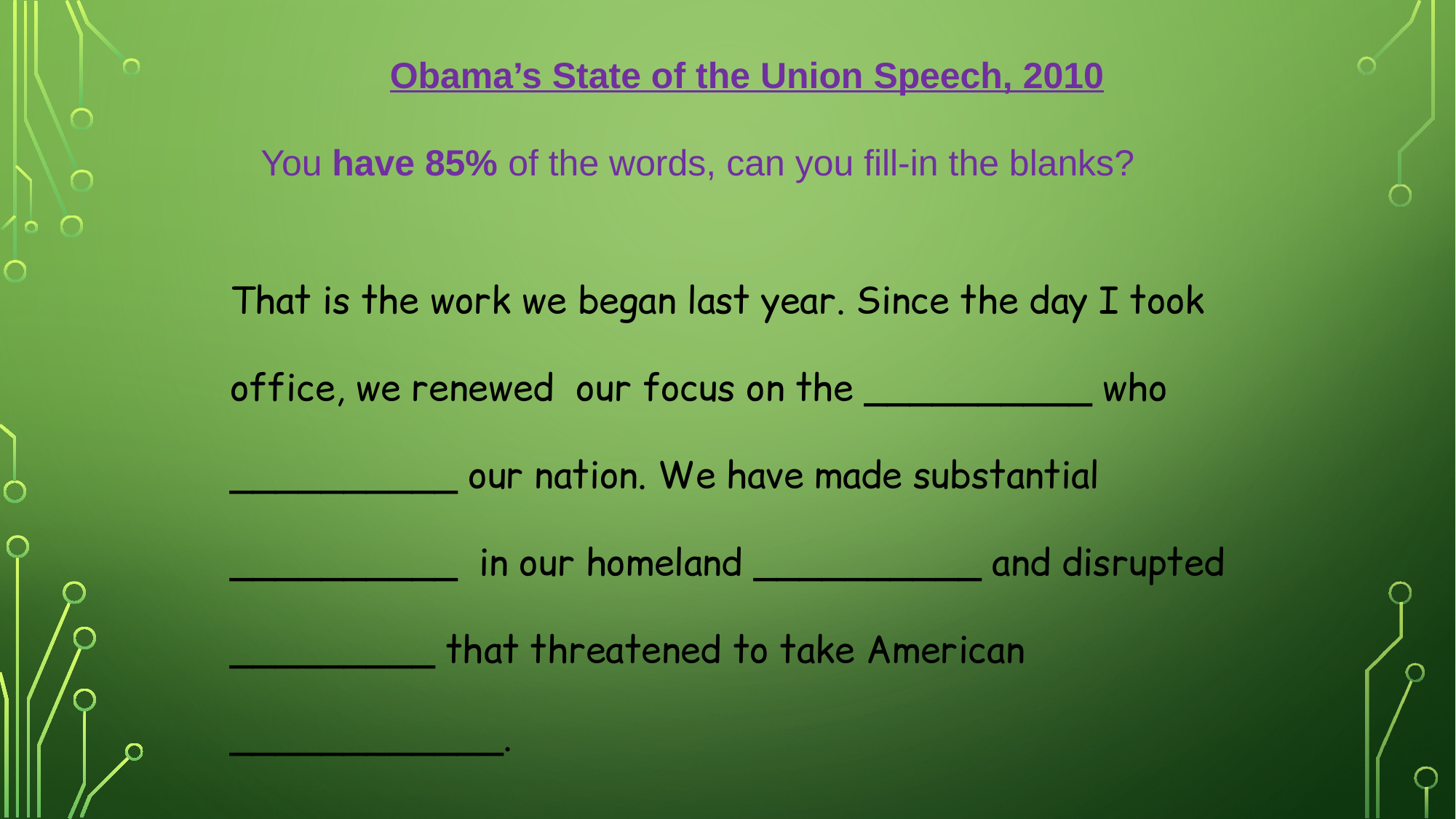

Obama’s State of the Union Speech, 2010
You have 85% of the words, can you fill-in the blanks?

That is the work we began last year. Since the day I took office, we renewed  our focus on the __________ who __________ our nation. We have made substantial __________  in our homeland __________ and disrupted _________ that threatened to take American ____________.